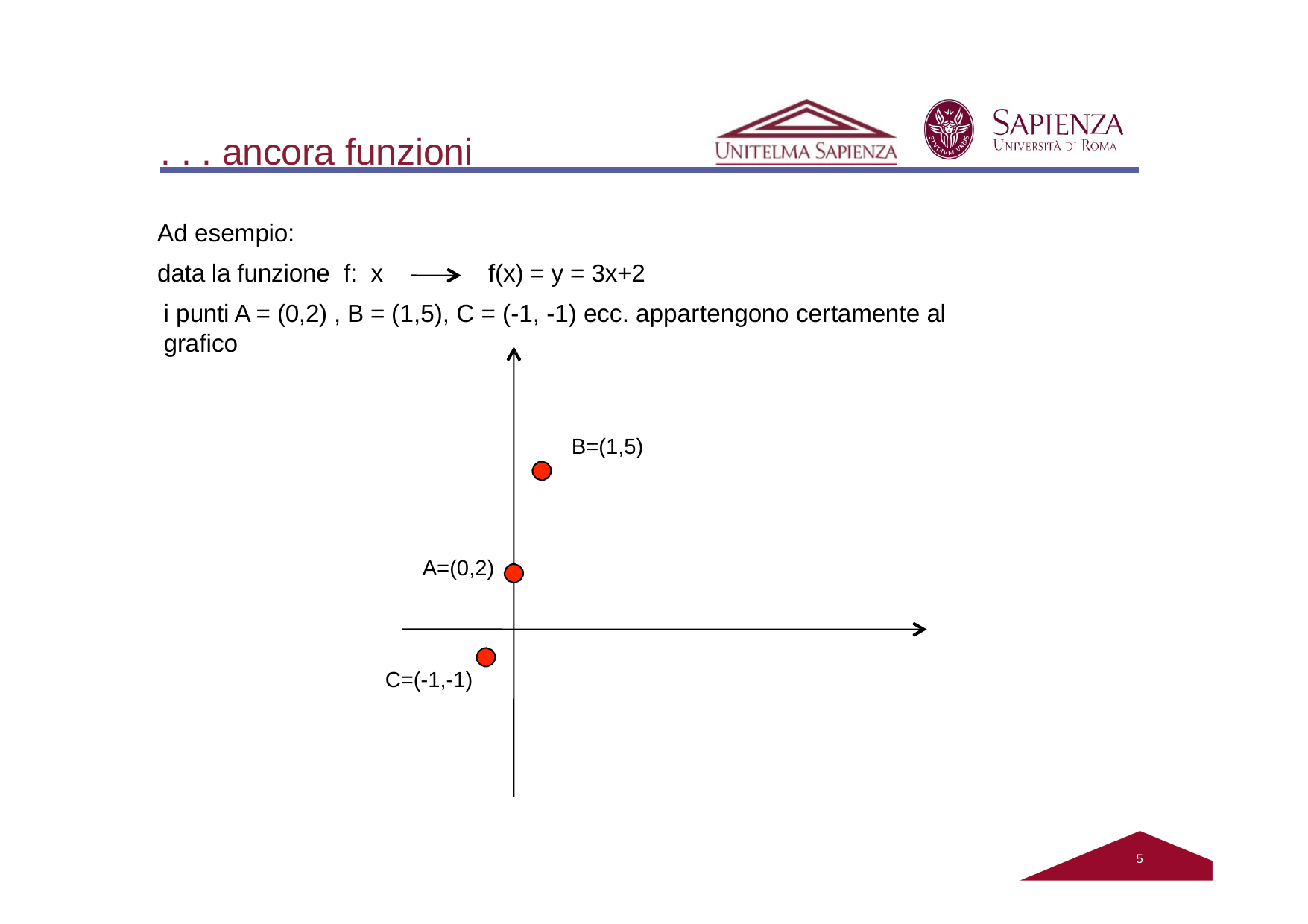

# . . . ancora funzioni
Ad esempio:
data la funzione  f:  x	f(x) = y = 3x+2
i punti A = (0,2) , B = (1,5), C = (-1, -1) ecc. appartengono certamente al grafico

B=(1,5)

A=(0,2)

C=(-1,-1)
5